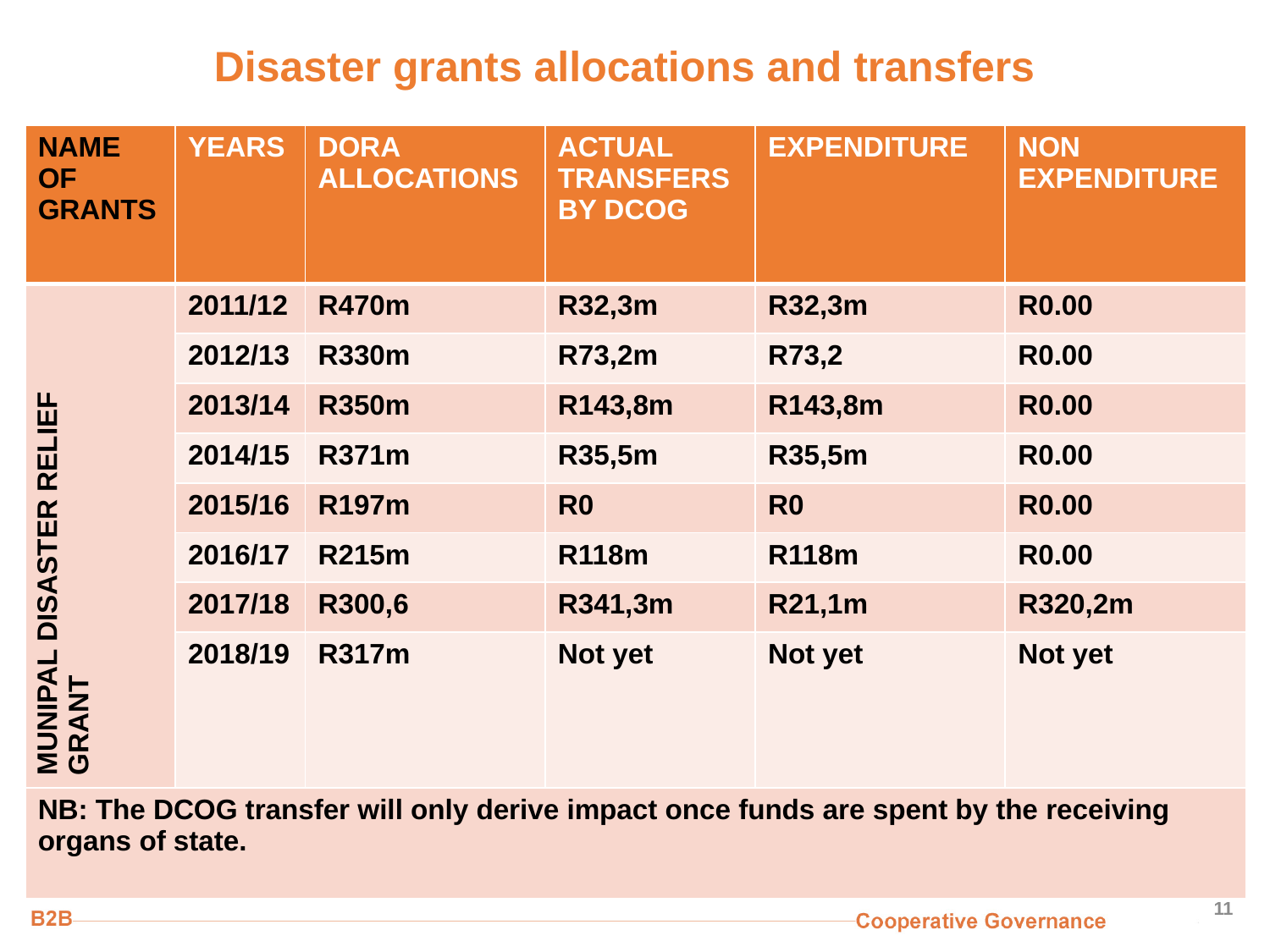

# Disaster grants allocations and transfers
| NAME OF GRANTS | YEARS | DORA ALLOCATIONS | ACTUAL TRANSFERS BY DCOG | EXPENDITURE | NON EXPENDITURE |
| --- | --- | --- | --- | --- | --- |
| MUNIPAL DISASTER RELIEF GRANT | 2011/12 | R470m | R32,3m | R32,3m | R0.00 |
|  | 2012/13 | R330m | R73,2m | R73,2 | R0.00 |
|  | 2013/14 | R350m | R143,8m | R143,8m | R0.00 |
|  | 2014/15 | R371m | R35,5m | R35,5m | R0.00 |
|  | 2015/16 | R197m | R0 | R0 | R0.00 |
|  | 2016/17 | R215m | R118m | R118m | R0.00 |
|  | 2017/18 | R300,6 | R341,3m | R21,1m | R320,2m |
|  | 2018/19 | R317m | Not yet | Not yet | Not yet |
| NB: The DCOG transfer will only derive impact once funds are spent by the receiving organs of state. |  |  |  |  |  |

11